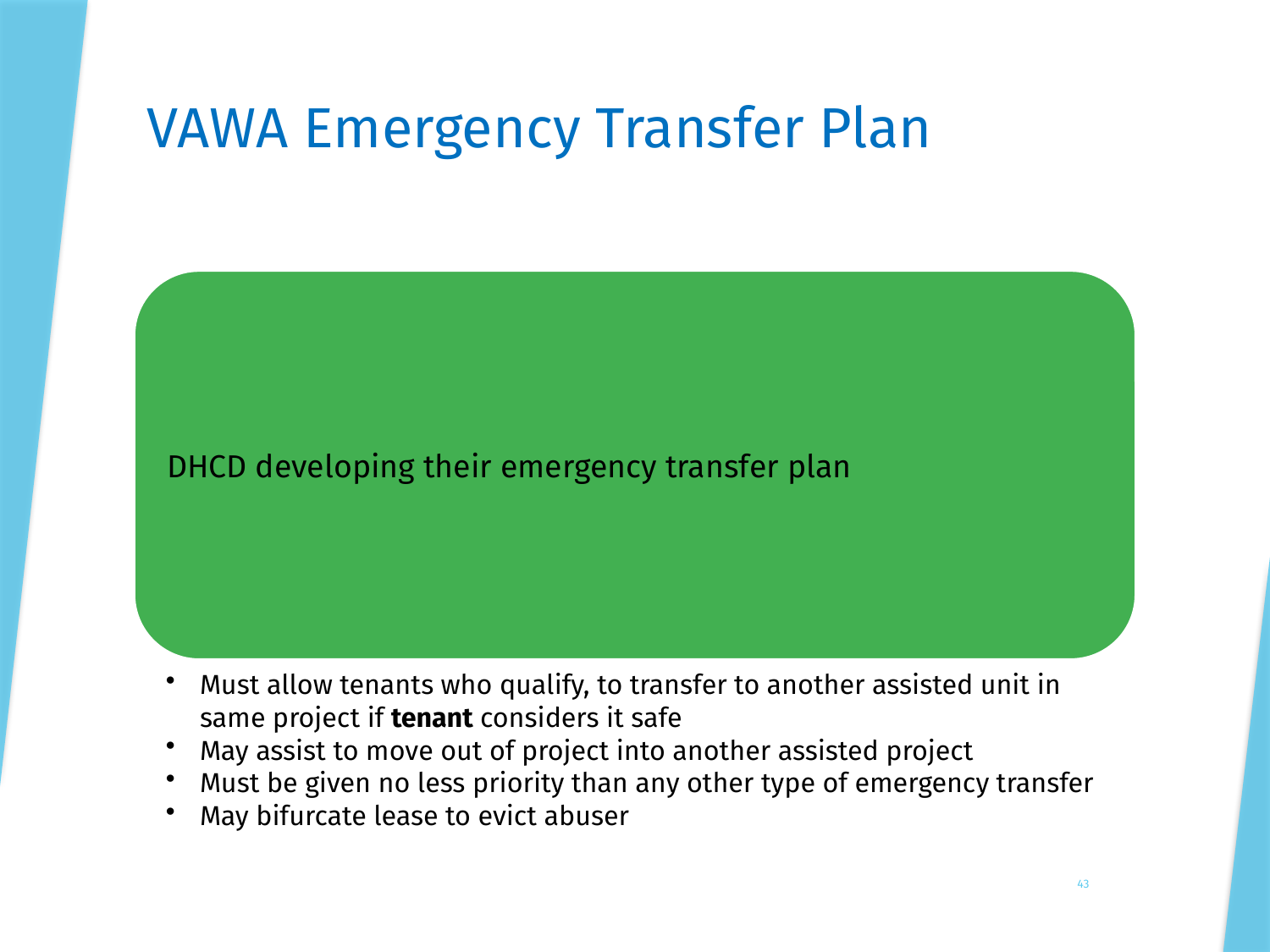

# VAWA Emergency Transfer Plan
DHCD developing their emergency transfer plan
Must allow tenants who qualify, to transfer to another assisted unit in same project if tenant considers it safe
Must be given no less priority than any other type of emergency transfer
May bifurcate lease to evict abuser
May assist to move out of project into another assisted project

43